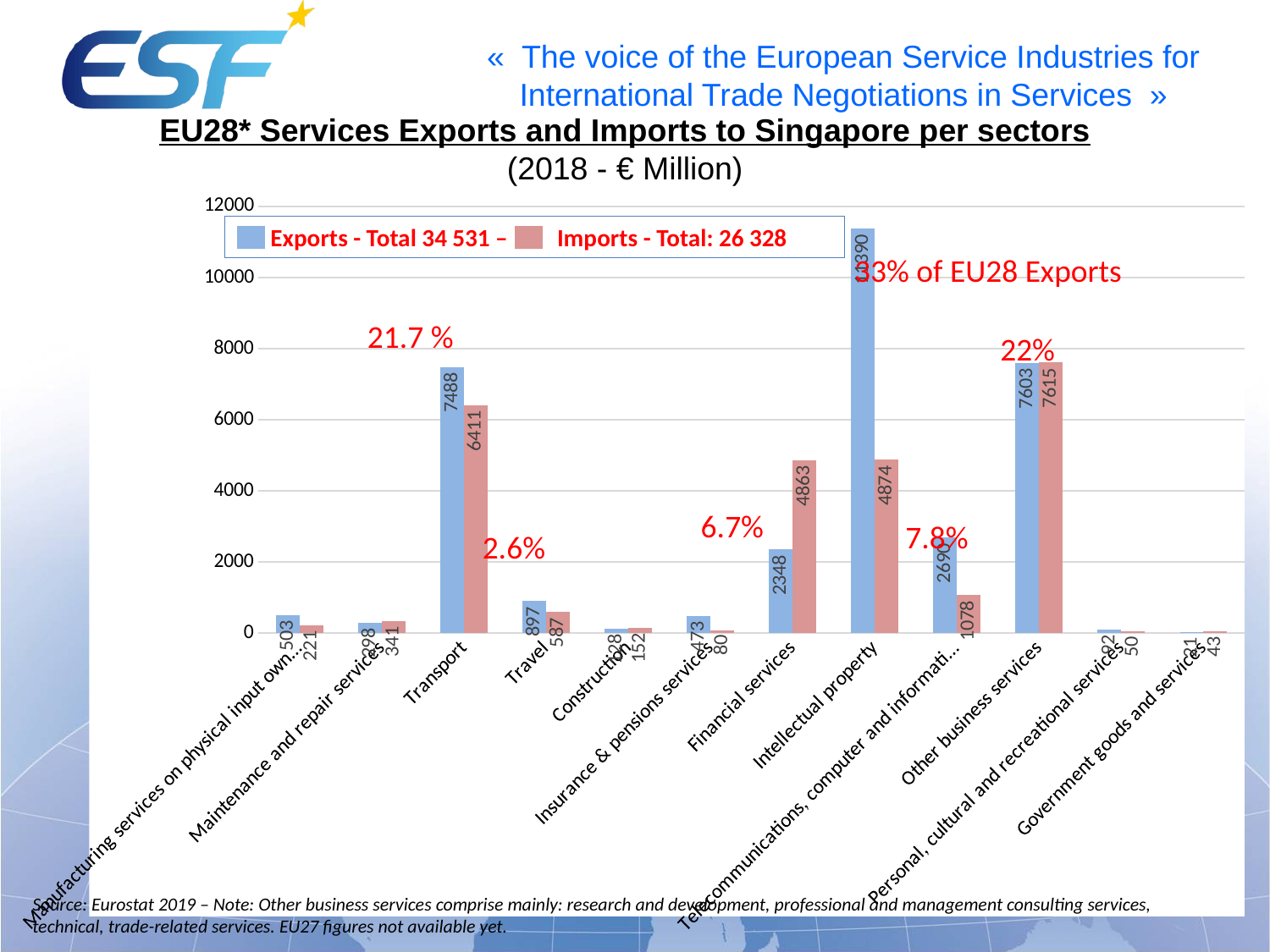

EU28* Services Exports and Imports to Singapore per sectors
(2018 - € Million)

### Chart

| Category | Exports | Imports |
|---|---|---|
| Manufacturing services on physical input owned by others | 503.0 | 221.0 |
| Maintenance and repair services | 298.0 | 341.0 |
| Transport | 7488.0 | 6411.0 |
| Travel | 897.0 | 587.0 |
| Construction | 128.0 | 152.0 |
| Insurance & pensions services | 473.0 | 80.0 |
| Financial services | 2348.0 | 4863.0 |
| Intellectual property | 11390.0 | 4874.0 |
| Telecommunications, computer and information services | 2690.0 | 1078.0 |
| Other business services | 7603.0 | 7615.0 |
| Personal, cultural and recreational services | 92.0 | 50.0 |
| Government goods and services | 21.0 | 43.0 |
      Exports - Total 34 531 –         Imports - Total: 26 328

33% of EU28 Exports
21.7 %
22%
6.7%
7.8%
2.6%
Source: Eurostat 2019 – Note: Other business services comprise mainly: research and development, professional and management consulting services, technical, trade-related services. EU27 figures not available yet.